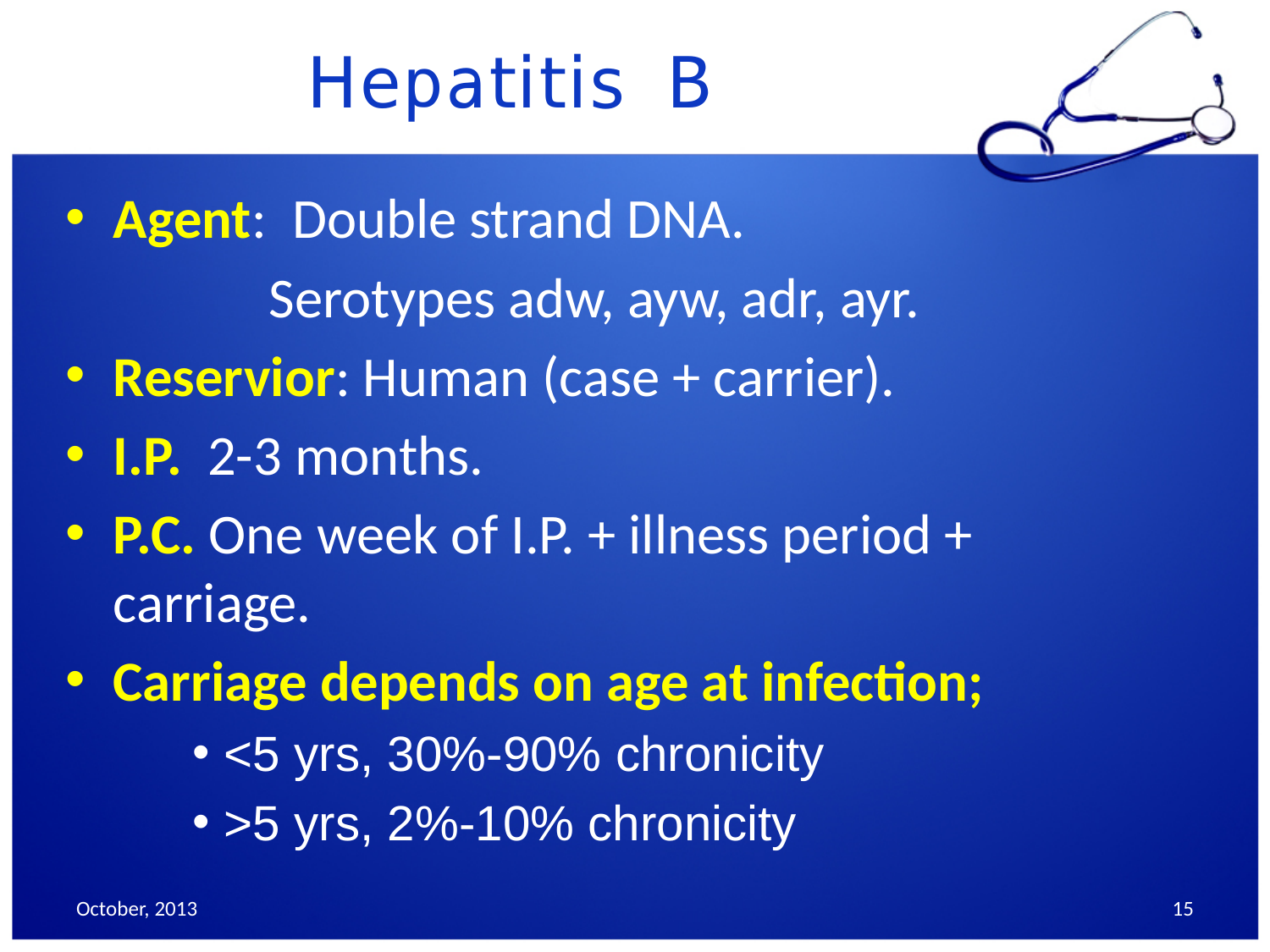

# Hepatitis  B
Agent:  Double strand DNA.
                Serotypes adw, ayw, adr, ayr.
Reservior: Human (case + carrier).
I.P.  2-3 months.
P.C. One week of I.P. + illness period + carriage.
Carriage depends on age at infection;
<5 yrs, 30%-90% chronicity
>5 yrs, 2%-10% chronicity
October, 2013
15